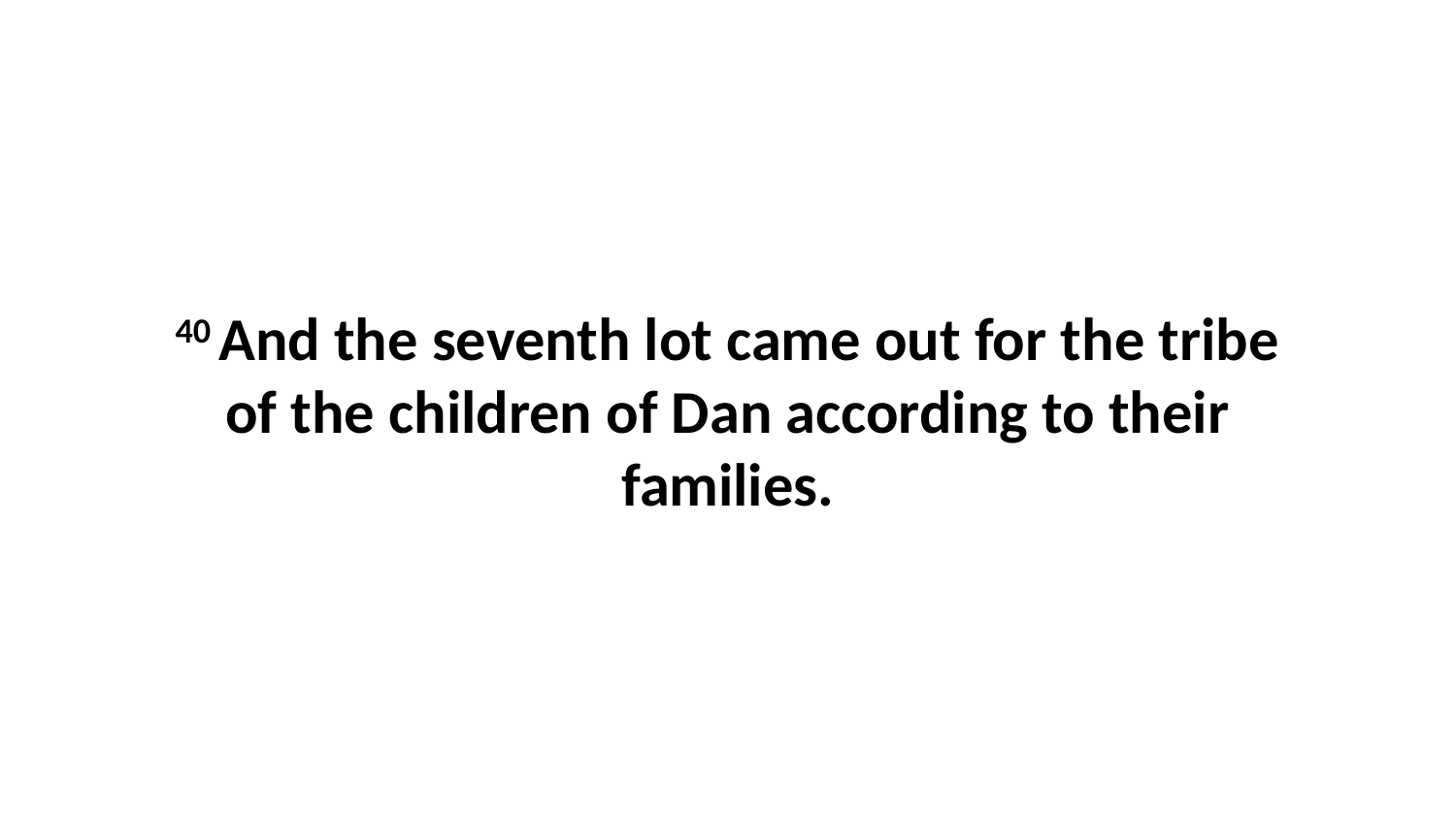

40 And the seventh lot came out for the tribe of the children of Dan according to their families.